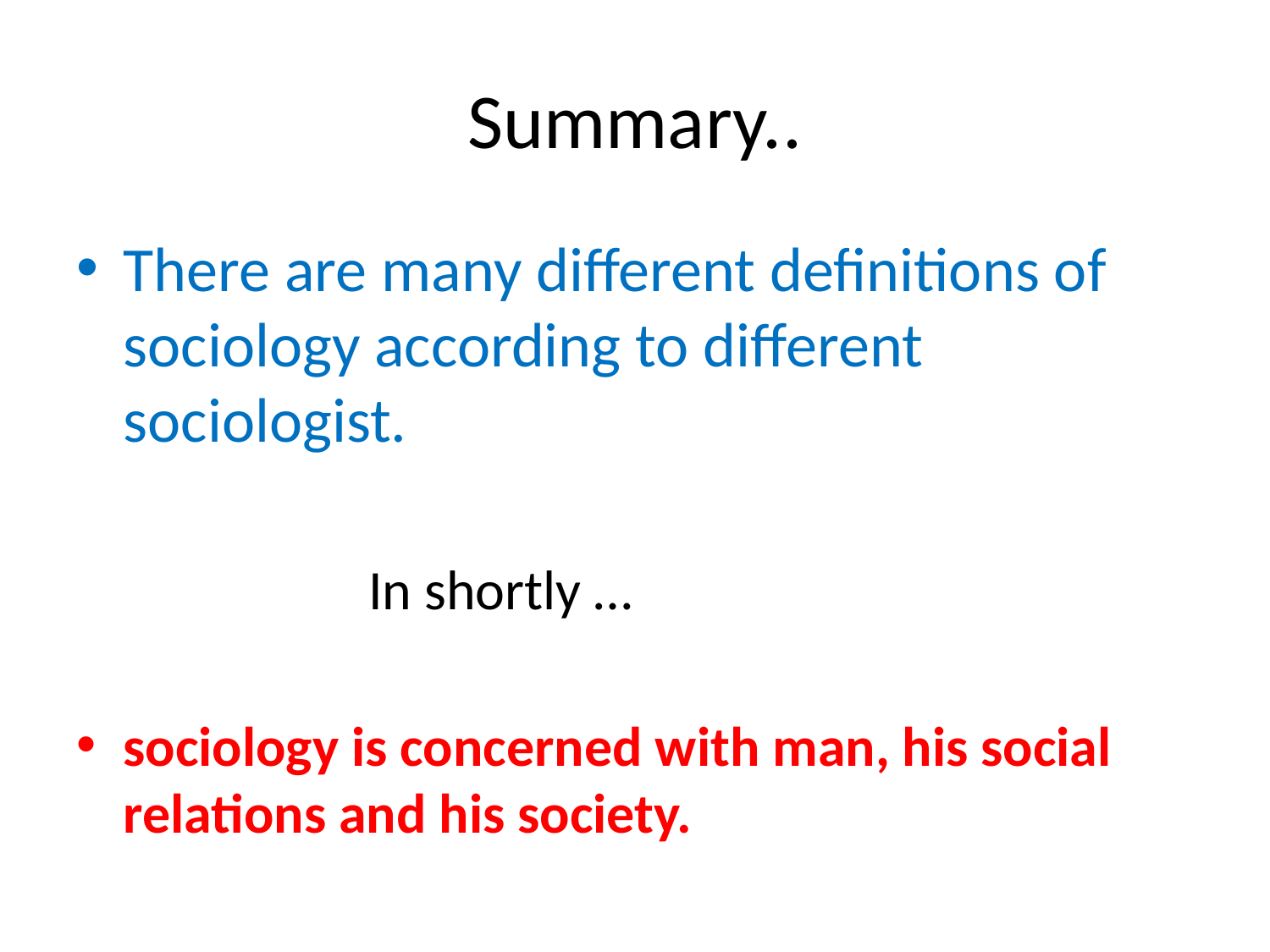

# Summary..
There are many different definitions of sociology according to different sociologist.

                       In shortly …

sociology is concerned with man, his social relations and his society.